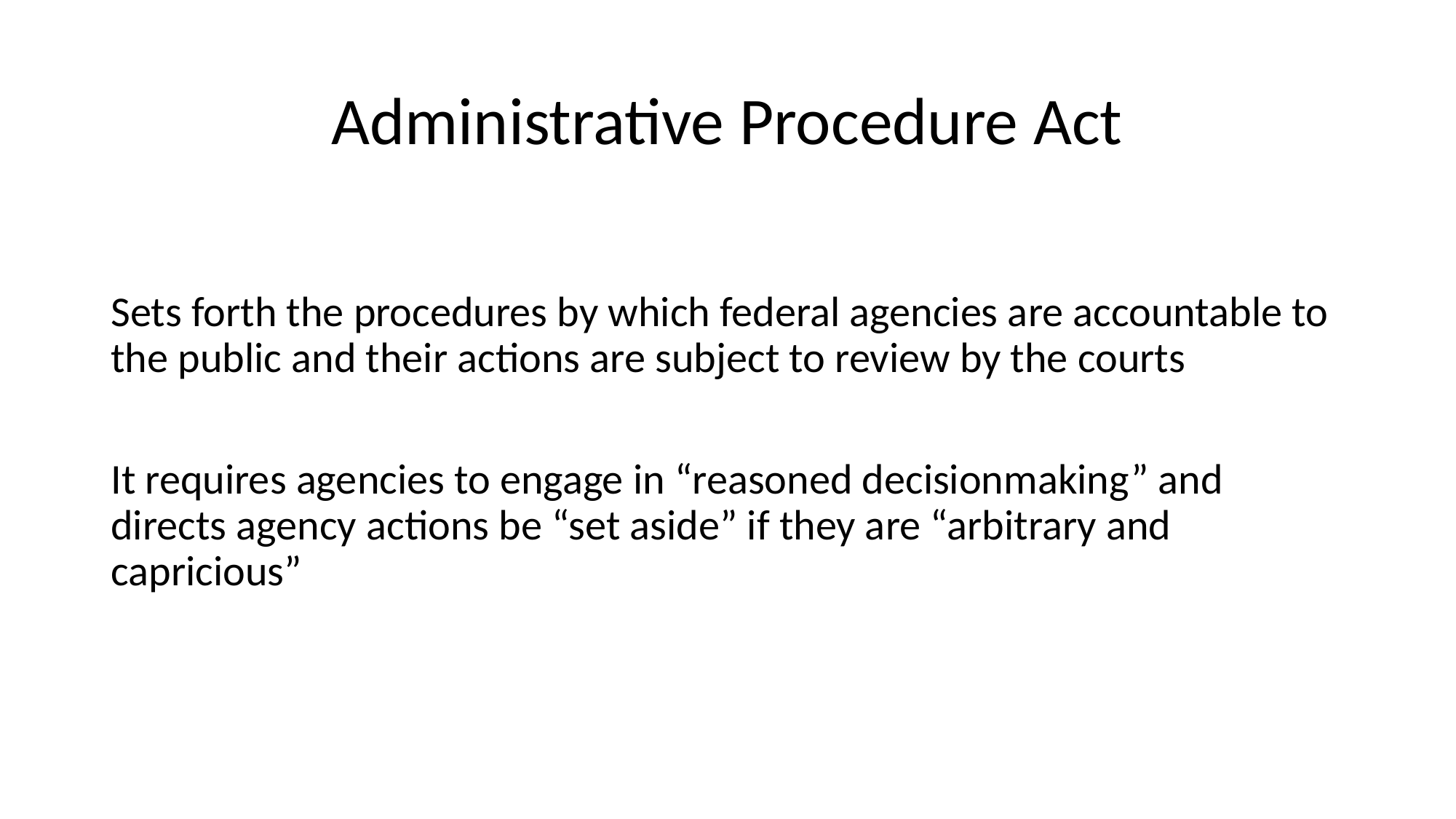

# Administrative Procedure Act

Sets forth the procedures by which federal agencies are accountable to the public and their actions are subject to review by the courts

It requires agencies to engage in “reasoned decisionmaking” and directs agency actions be “set aside” if they are “arbitrary and capricious”